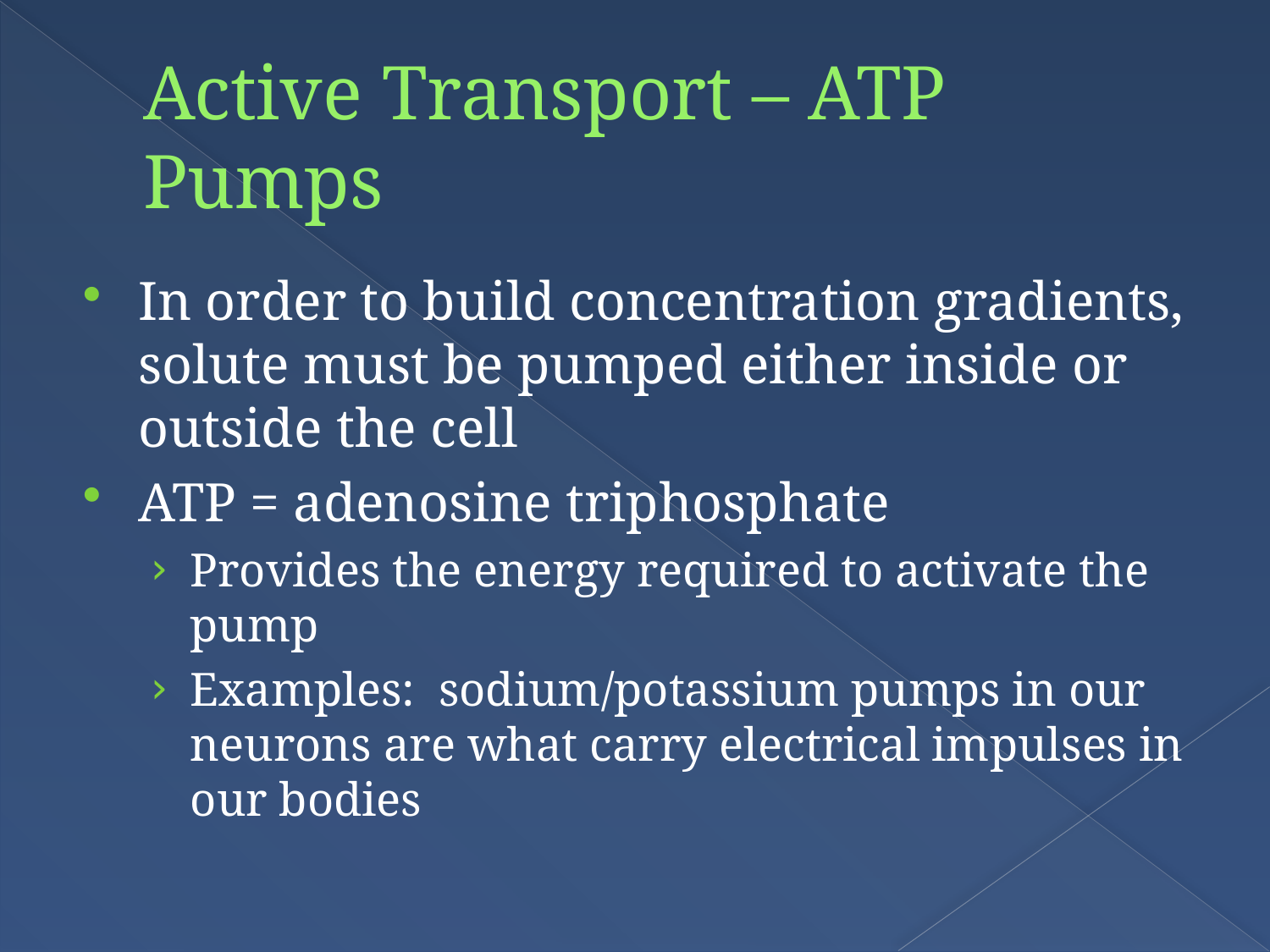

# Active Transport – ATP Pumps
In order to build concentration gradients, solute must be pumped either inside or outside the cell
ATP = adenosine triphosphate
Provides the energy required to activate the pump
Examples:  sodium/potassium pumps in our neurons are what carry electrical impulses in our bodies